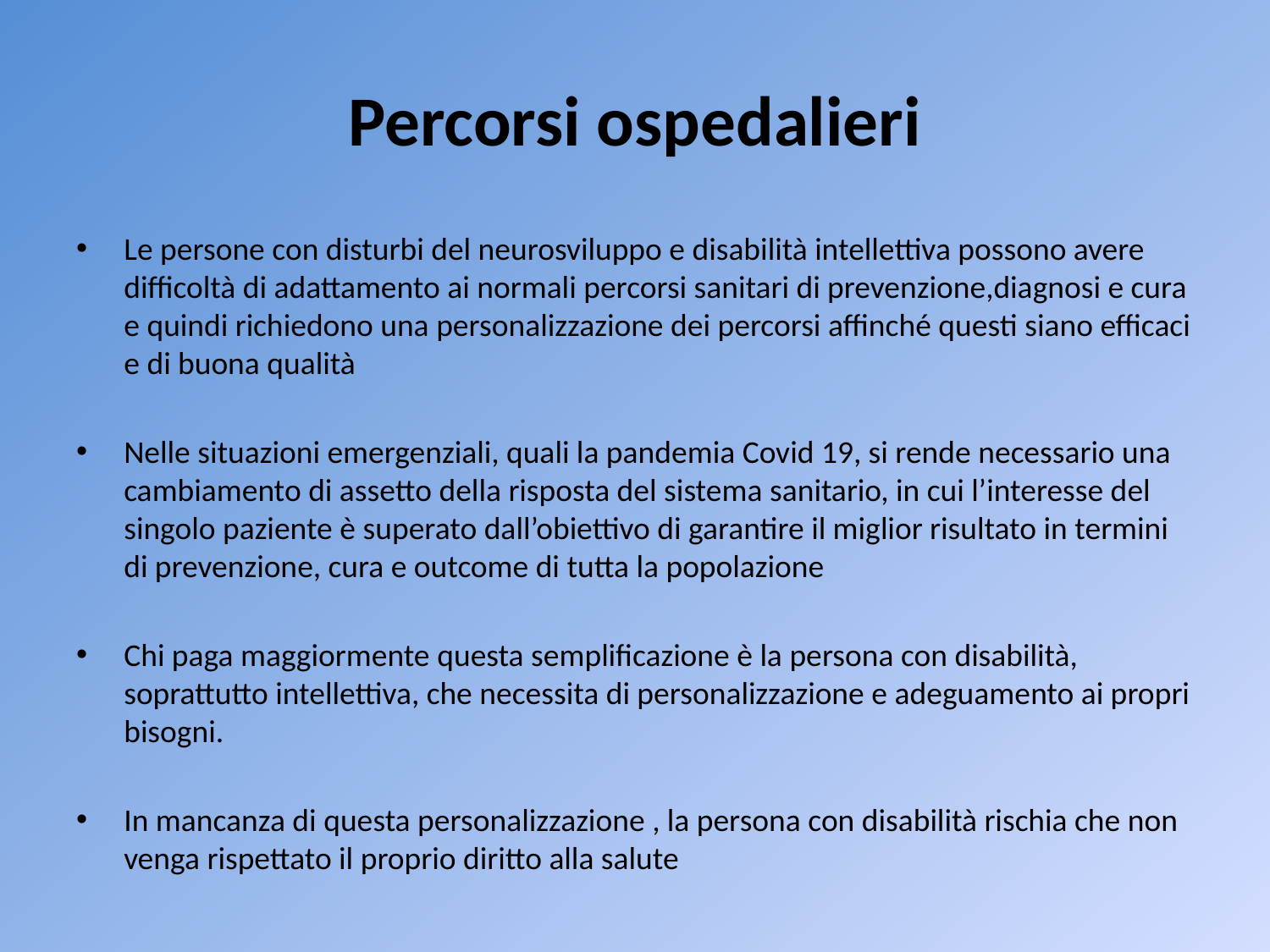

# Percorsi ospedalieri
Le persone con disturbi del neurosviluppo e disabilità intellettiva possono avere difficoltà di adattamento ai normali percorsi sanitari di prevenzione,diagnosi e cura e quindi richiedono una personalizzazione dei percorsi affinché questi siano efficaci e di buona qualità

Nelle situazioni emergenziali, quali la pandemia Covid 19, si rende necessario una cambiamento di assetto della risposta del sistema sanitario, in cui l’interesse del singolo paziente è superato dall’obiettivo di garantire il miglior risultato in termini di prevenzione, cura e outcome di tutta la popolazione

Chi paga maggiormente questa semplificazione è la persona con disabilità, soprattutto intellettiva, che necessita di personalizzazione e adeguamento ai propri bisogni.

In mancanza di questa personalizzazione , la persona con disabilità rischia che non venga rispettato il proprio diritto alla salute